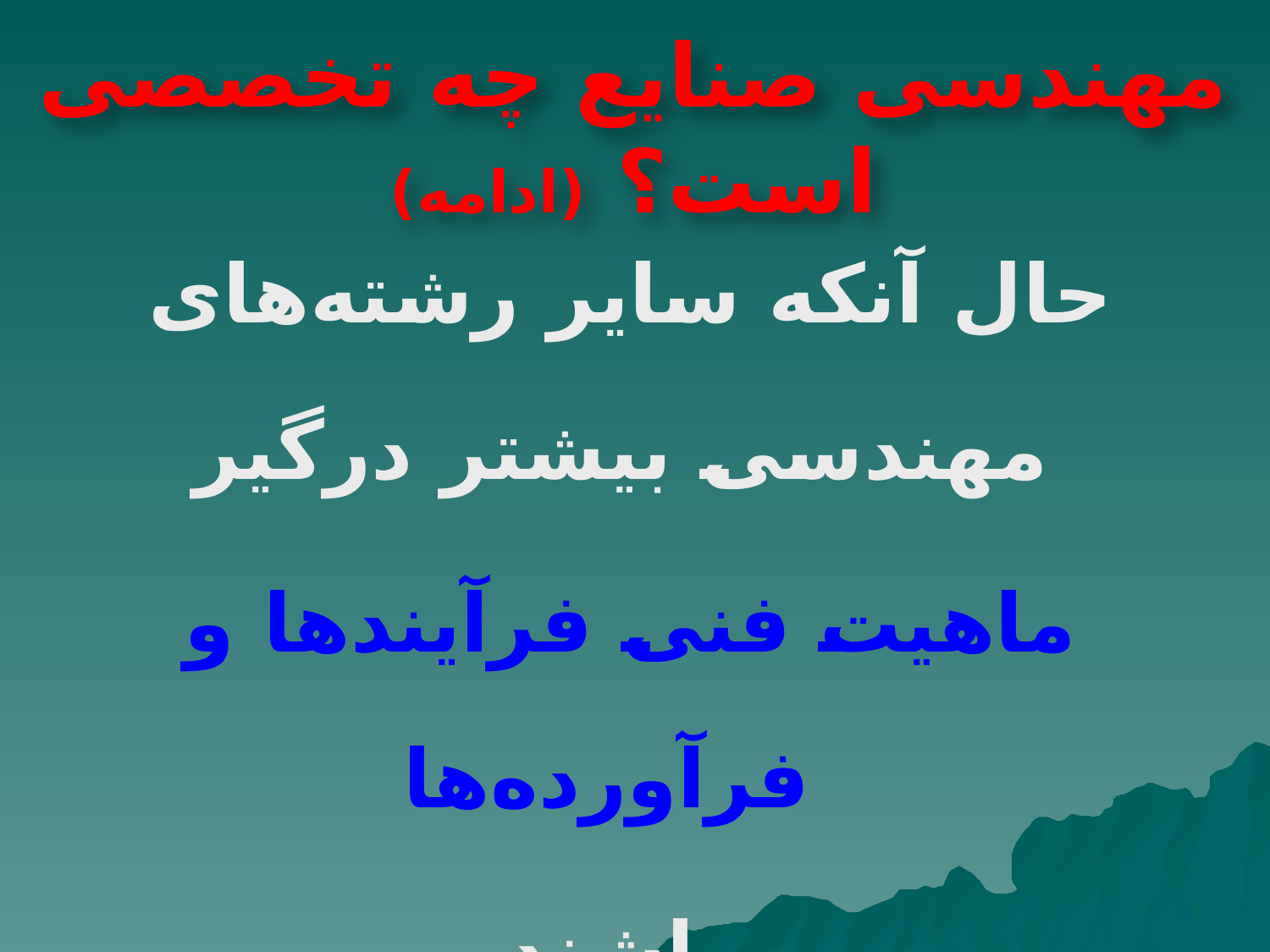

# مهندسی صنایع چه تخصصی است؟ (ادامه)
حال آنکه ساير رشته‌هاى مهندسى بيشتر درگير
ماهيت فنى فرآيندها و فرآورده‌ها
مى‏باشند.
6